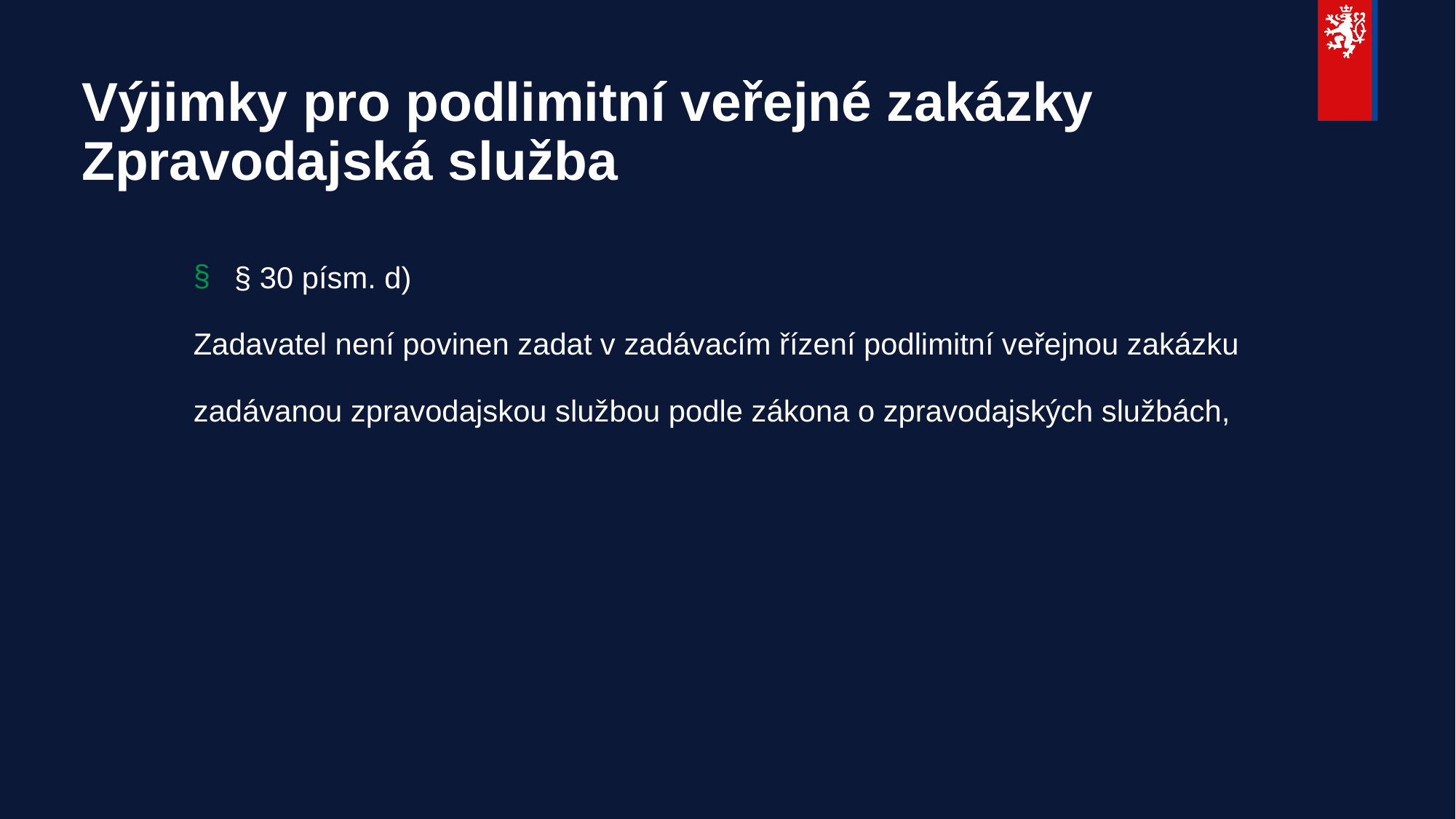

# Výjimky pro podlimitní veřejné zakázky Zpravodajská služba
§ 30 písm. d)
Zadavatel není povinen zadat v zadávacím řízení podlimitní veřejnou zakázku
zadávanou zpravodajskou službou podle zákona o zpravodajských službách,